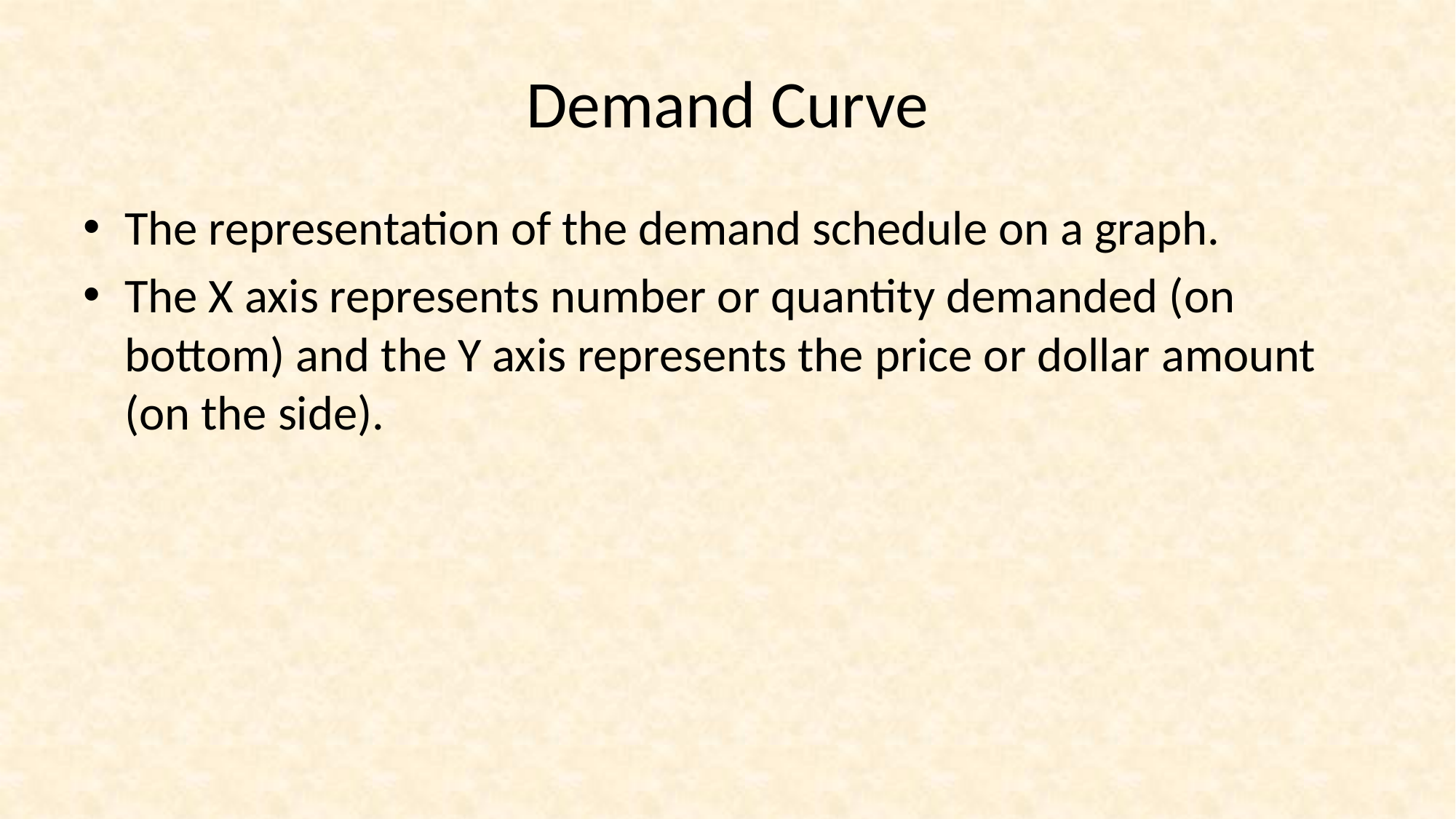

# Demand Curve
The representation of the demand schedule on a graph.
The X axis represents number or quantity demanded (on bottom) and the Y axis represents the price or dollar amount (on the side).